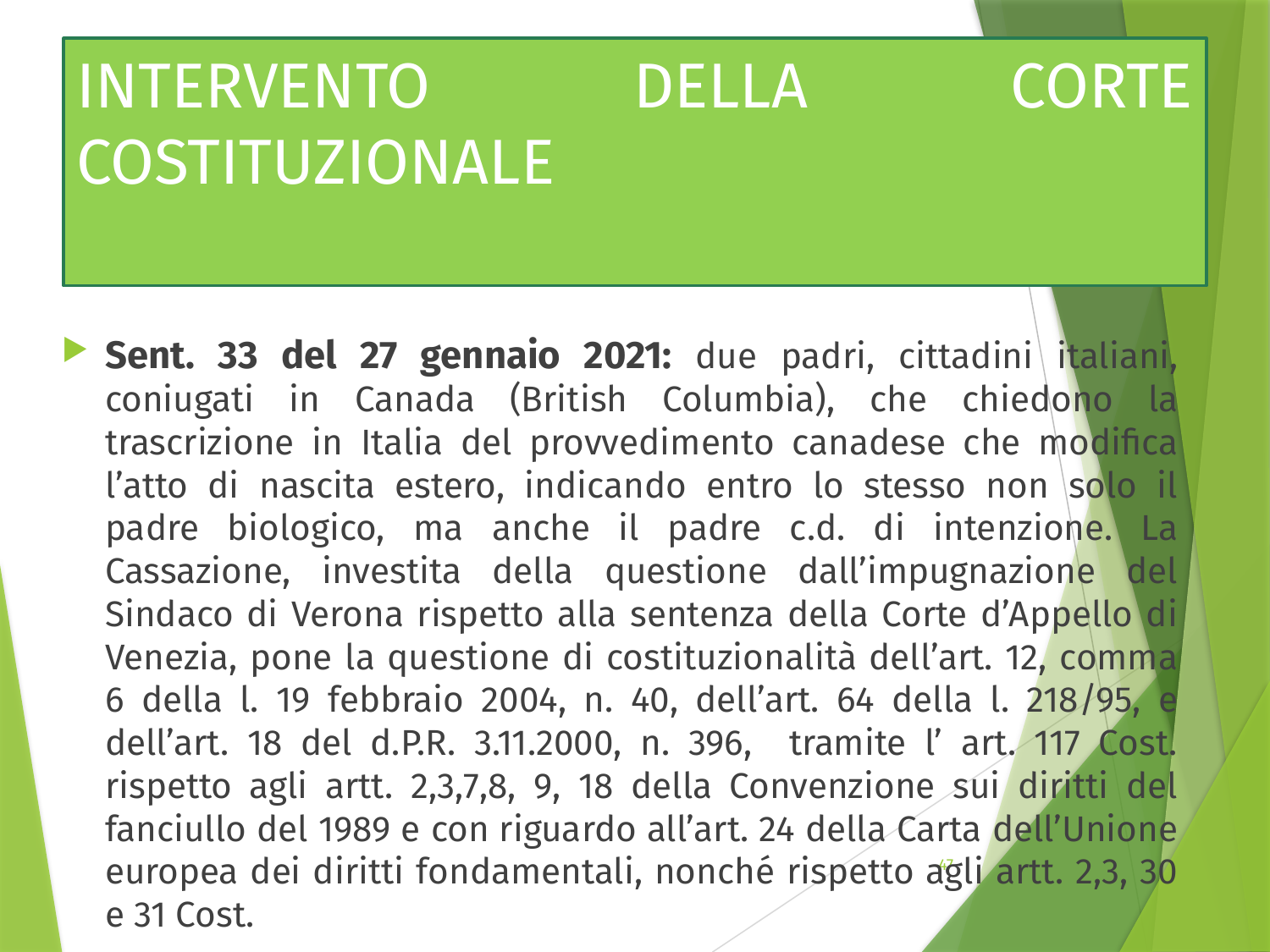

# INTERVENTO DELLA CORTE COSTITUZIONALE
Sent. 33 del 27 gennaio 2021: due padri, cittadini italiani, coniugati in Canada (British Columbia), che chiedono la trascrizione in Italia del provvedimento canadese che modifica l’atto di nascita estero, indicando entro lo stesso non solo il padre biologico, ma anche il padre c.d. di intenzione. La Cassazione, investita della questione dall’impugnazione del Sindaco di Verona rispetto alla sentenza della Corte d’Appello di Venezia, pone la questione di costituzionalità dell’art. 12, comma 6 della l. 19 febbraio 2004, n. 40, dell’art. 64 della l. 218/95, e dell’art. 18 del d.P.R. 3.11.2000, n. 396,  tramite l’ art. 117 Cost. rispetto agli artt. 2,3,7,8, 9, 18 della Convenzione sui diritti del fanciullo del 1989 e con riguardo all’art. 24 della Carta dell’Unione europea dei diritti fondamentali, nonché rispetto agli artt. 2,3, 30 e 31 Cost.

47